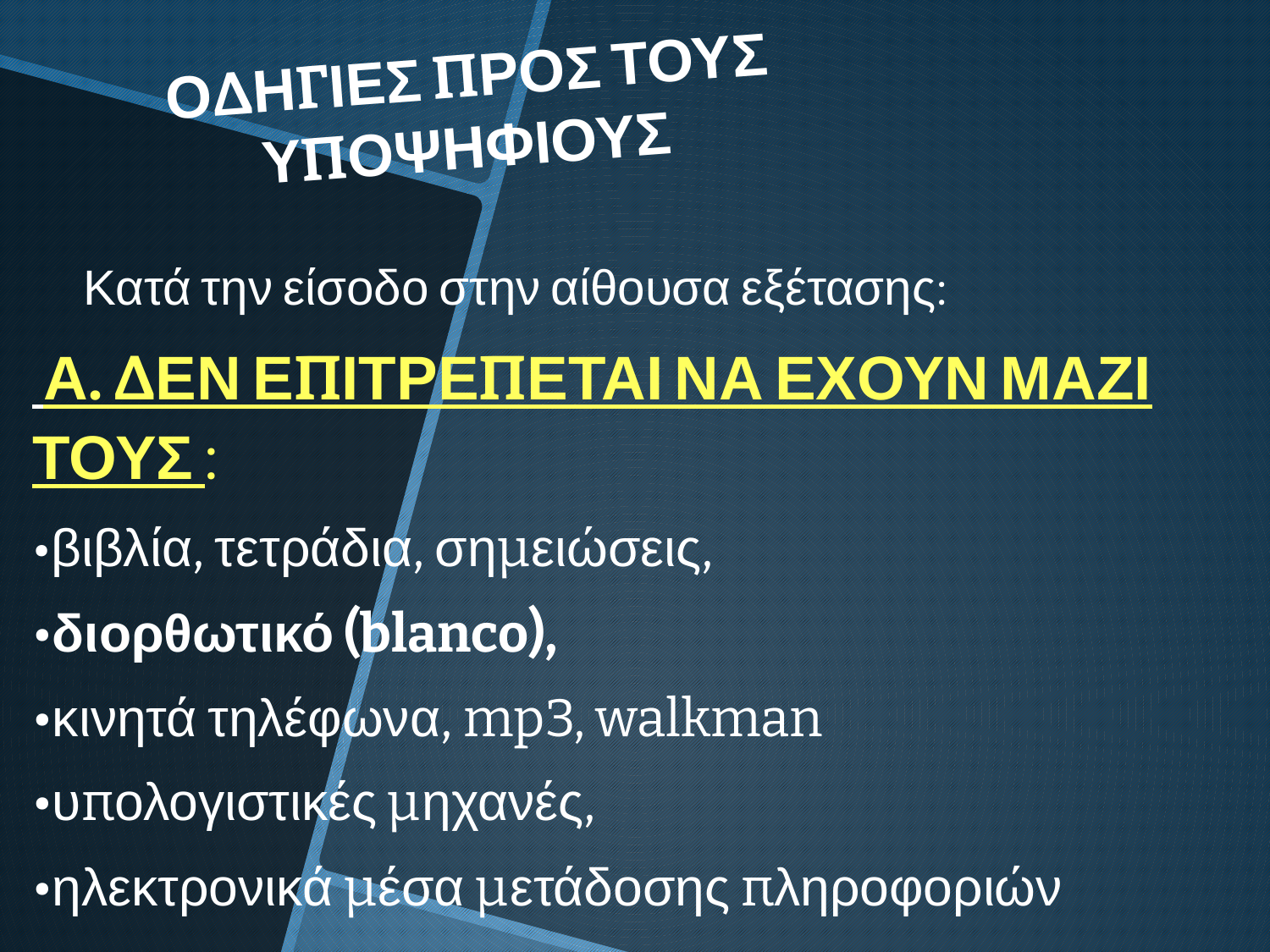

# ΟΔΗΓΙΕΣ ΠΡΟΣ ΤΟΥΣ ΥΠΟΨΗΦΙΟΥΣ
	Κατά την είσοδο στην αίθουσα εξέτασης:
 Α. ΔΕΝ ΕΠΙΤΡΕΠΕΤΑΙ ΝΑ ΕΧΟΥΝ ΜΑΖΙ ΤΟΥΣ :
•βιβλία, τετράδια, σημειώσεις,
•διορθωτικό (blanco),
•κινητά τηλέφωνα, mp3, walkman
•υπολογιστικές μηχανές,
•ηλεκτρονικά μέσα μετάδοσης πληροφοριών